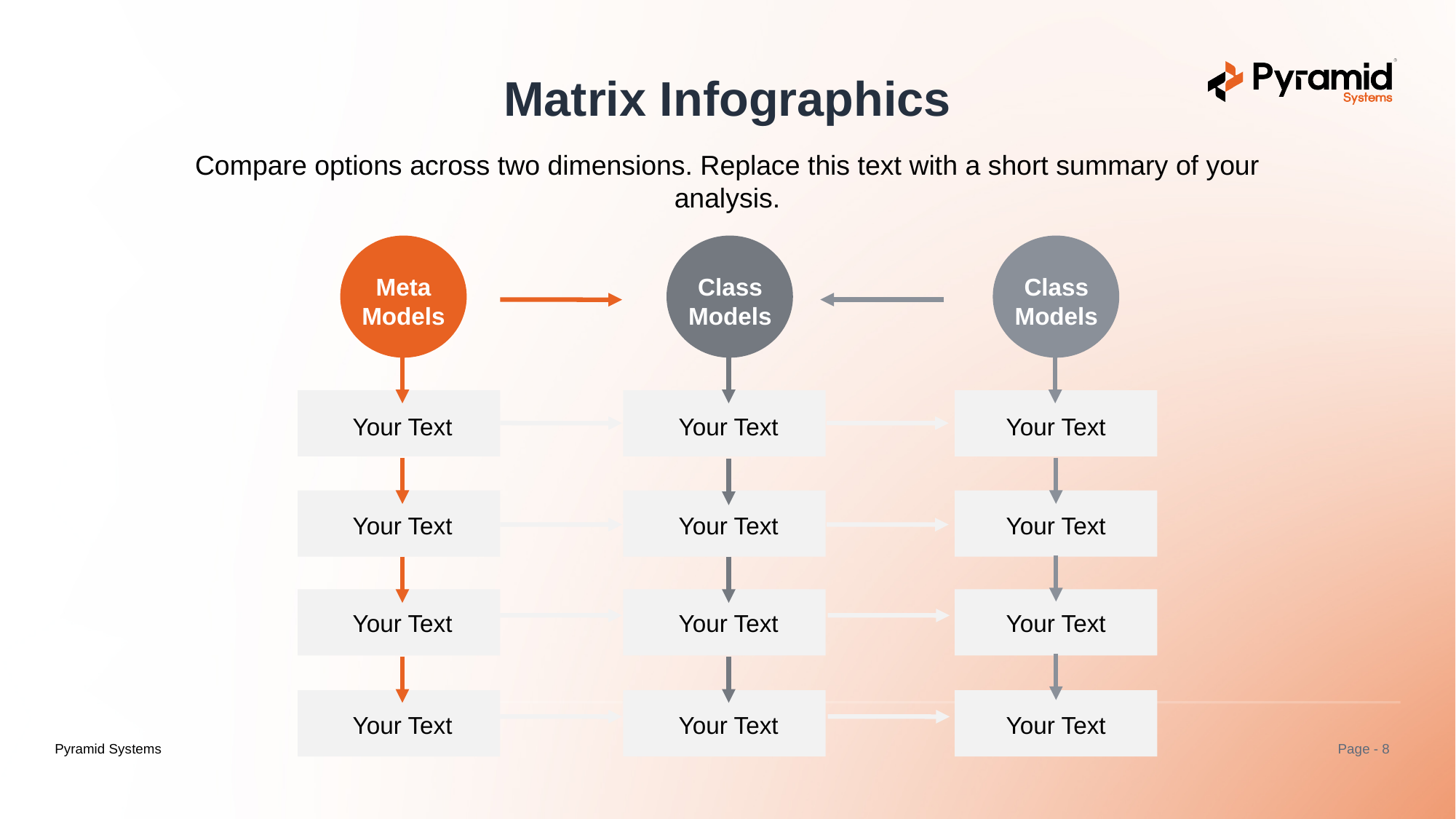

Matrix Infographics
Compare options across two dimensions. Replace this text with a short summary of your analysis.

Meta
Models
Class
Models
Class
Models
Instance
Models

Your Text
Your Text
Your Text

Your Text
Your Text
Your Text

Your Text
Your Text
Your Text

Your Text
Your Text
Your Text